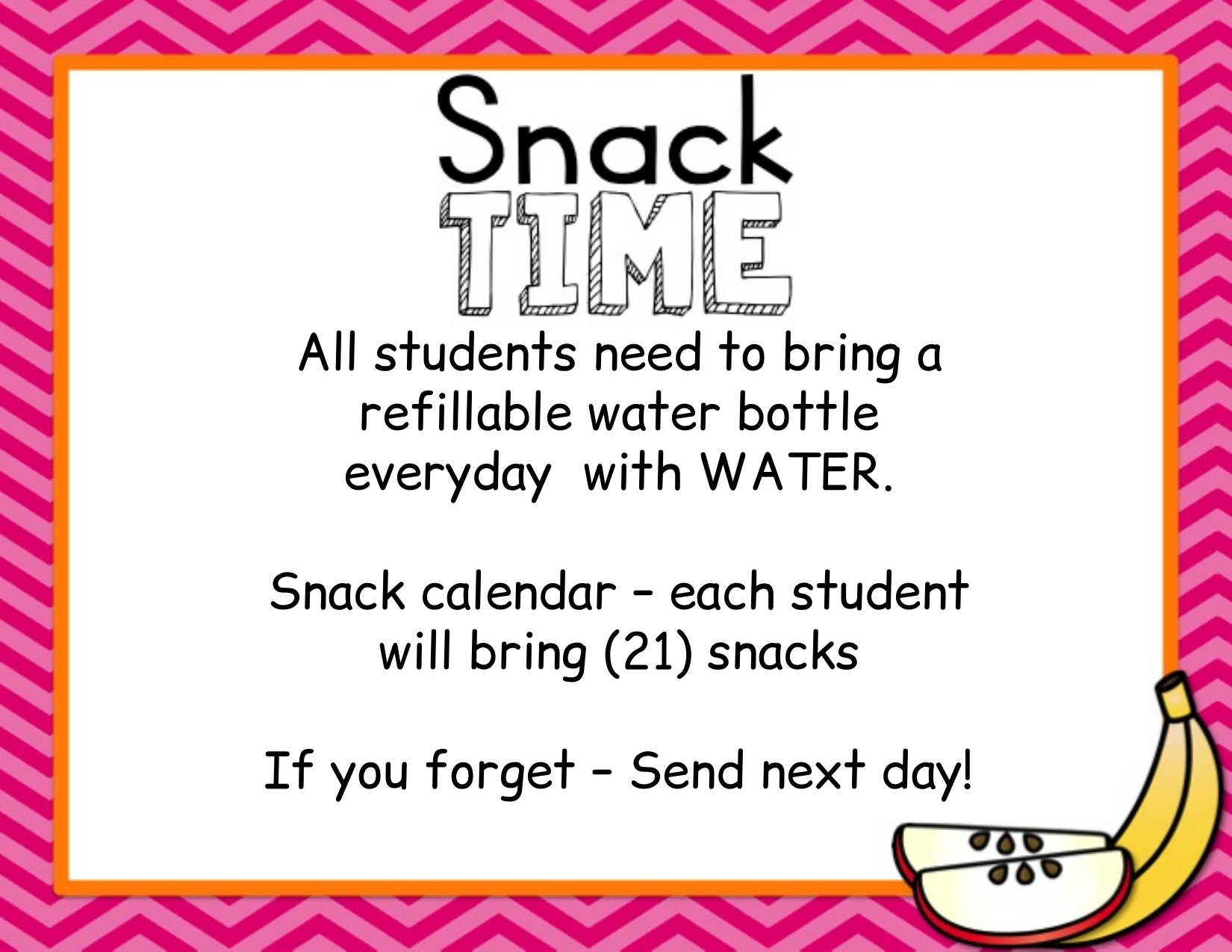

All students need to bring a refillable water bottle everyday  with WATER.

Snack calendar – each student will bring (21) snacks

If you forget – Send next day!